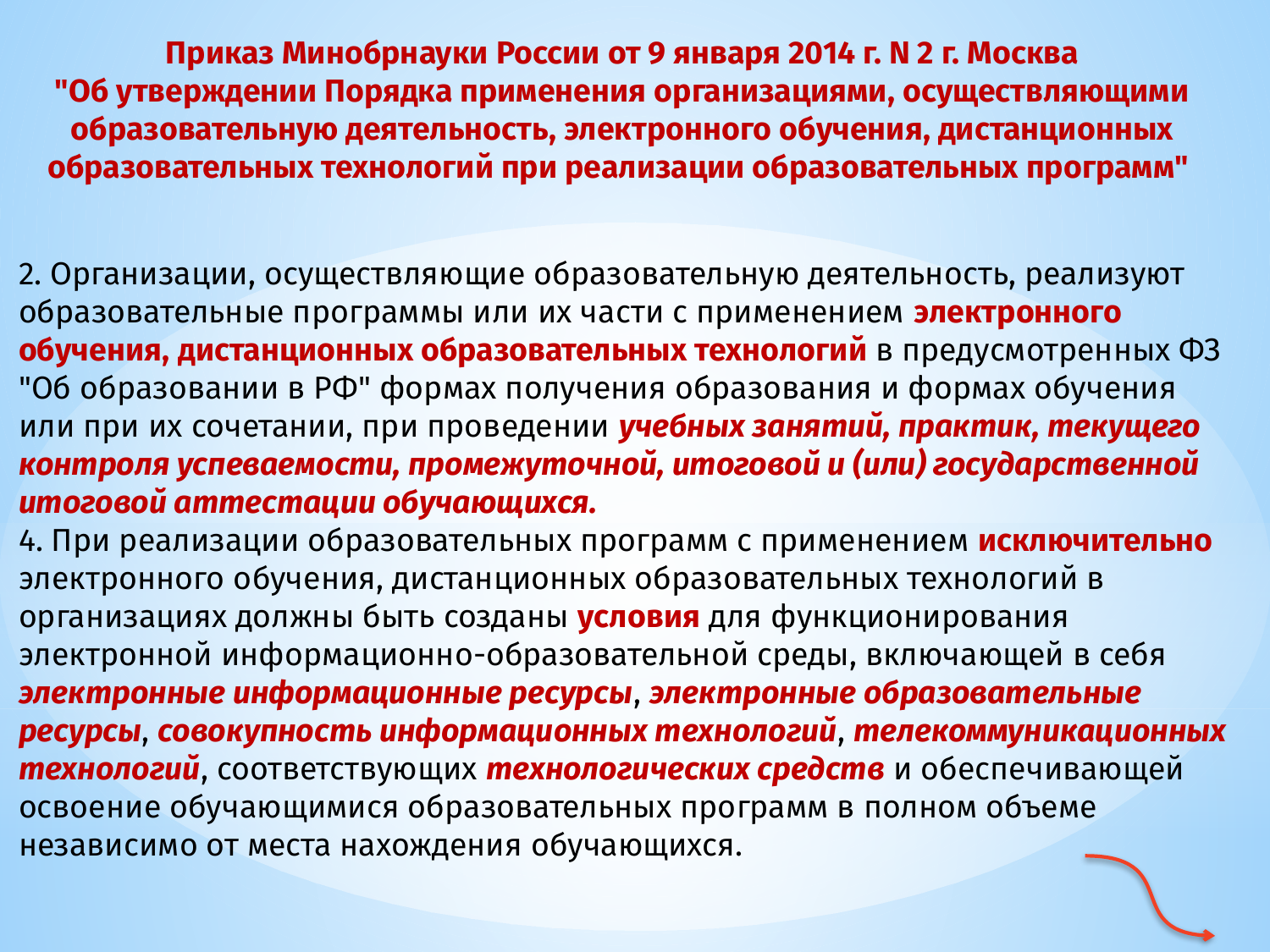

Приказ Минобрнауки России от 9 января 2014 г. N 2 г. Москва
"Об утверждении Порядка применения организациями, осуществляющими образовательную деятельность, электронного обучения, дистанционных образовательных технологий при реализации образовательных программ"
2. Организации, осуществляющие образовательную деятельность, реализуют образовательные программы или их части с применением электронного обучения, дистанционных образовательных технологий в предусмотренных ФЗ "Об образовании в РФ" формах получения образования и формах обучения или при их сочетании, при проведении учебных занятий, практик, текущего контроля успеваемости, промежуточной, итоговой и (или) государственной итоговой аттестации обучающихся.
4. При реализации образовательных программ с применением исключительно электронного обучения, дистанционных образовательных технологий в организациях должны быть созданы условия для функционирования электронной информационно-образовательной среды, включающей в себя электронные информационные ресурсы, электронные образовательные ресурсы, совокупность информационных технологий, телекоммуникационных технологий, соответствующих технологических средств и обеспечивающей освоение обучающимися образовательных программ в полном объеме независимо от места нахождения обучающихся.